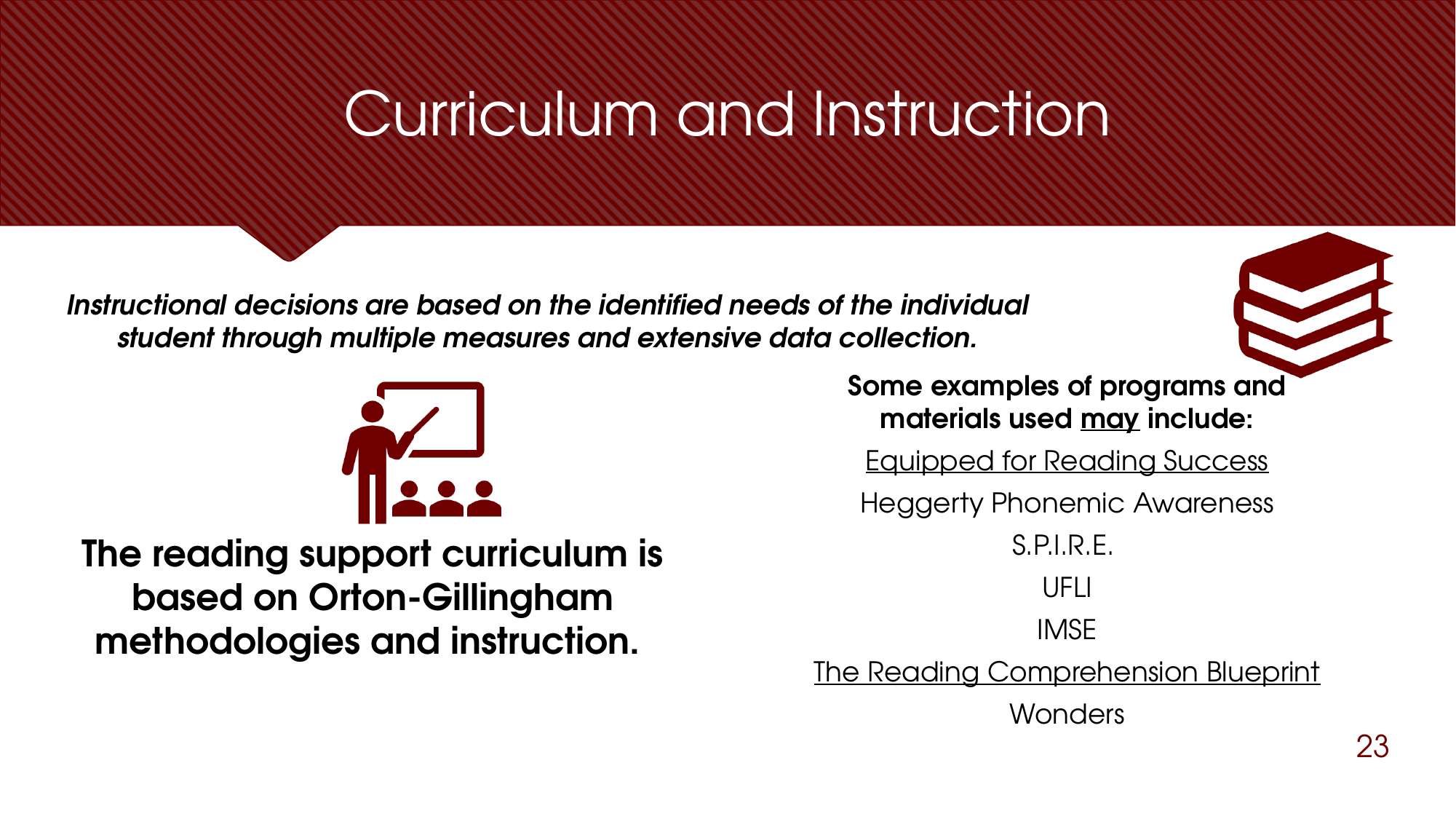

# Curriculum and Instruction
The reading support curriculum is based on Orton-Gillingham methodologies and instruction.
Some examples of programs and materials used may include:
Equipped for Reading Success
Heggerty Phonemic Awareness
S.P.I.R.E.
UFLI
IMSE
The Reading Comprehension Blueprint
Wonders

Instructional decisions are based on the identified needs of the individual student through multiple measures and extensive data collection.
23